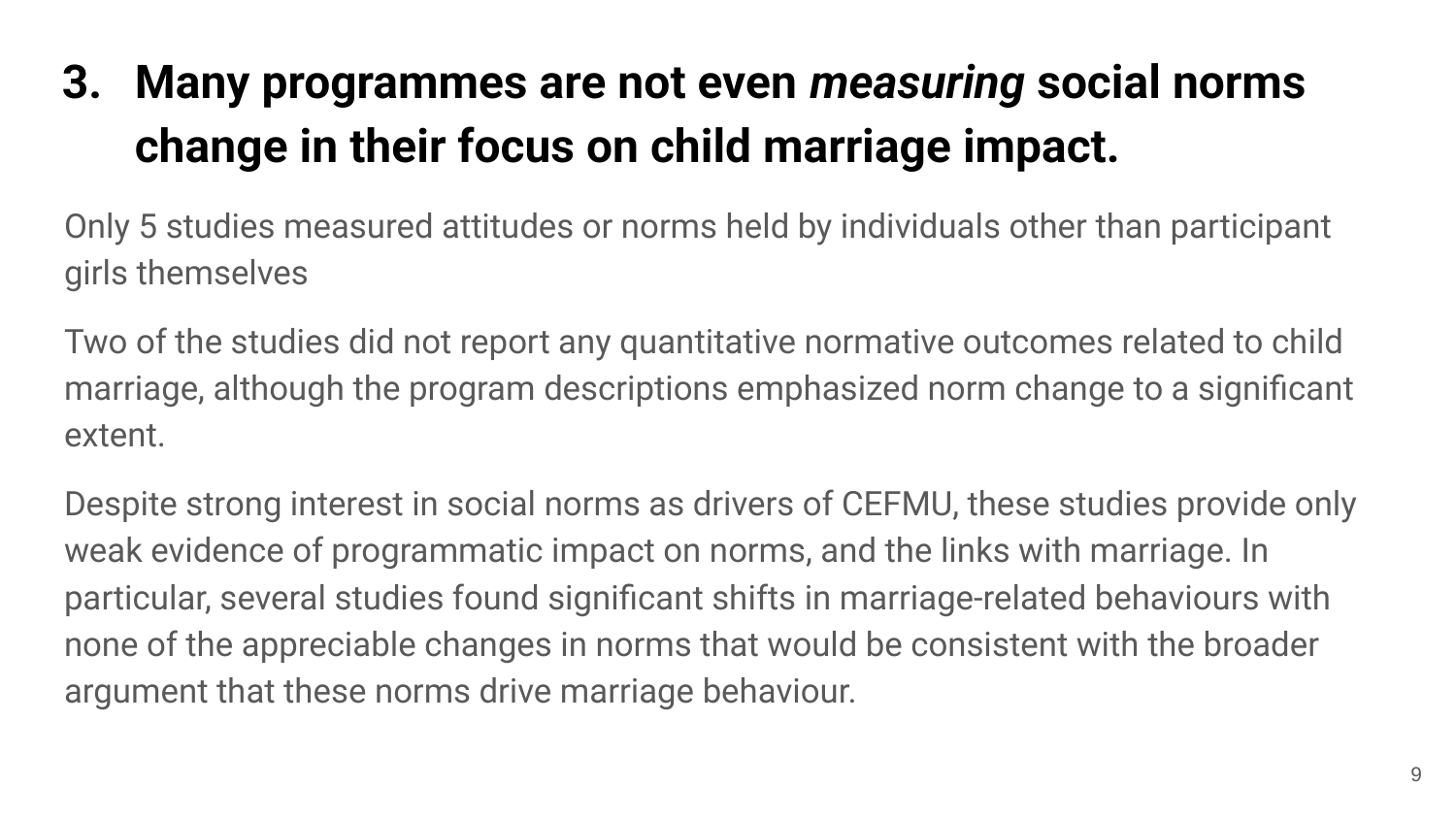

Many programmes are not even measuring social norms change in their focus on child marriage impact.
Only 5 studies measured attitudes or norms held by individuals other than participant girls themselves
Two of the studies did not report any quantitative normative outcomes related to child marriage, although the program descriptions emphasized norm change to a significant extent.
Despite strong interest in social norms as drivers of CEFMU, these studies provide only weak evidence of programmatic impact on norms, and the links with marriage. In particular, several studies found significant shifts in marriage-related behaviours with none of the appreciable changes in norms that would be consistent with the broader argument that these norms drive marriage behaviour.

9